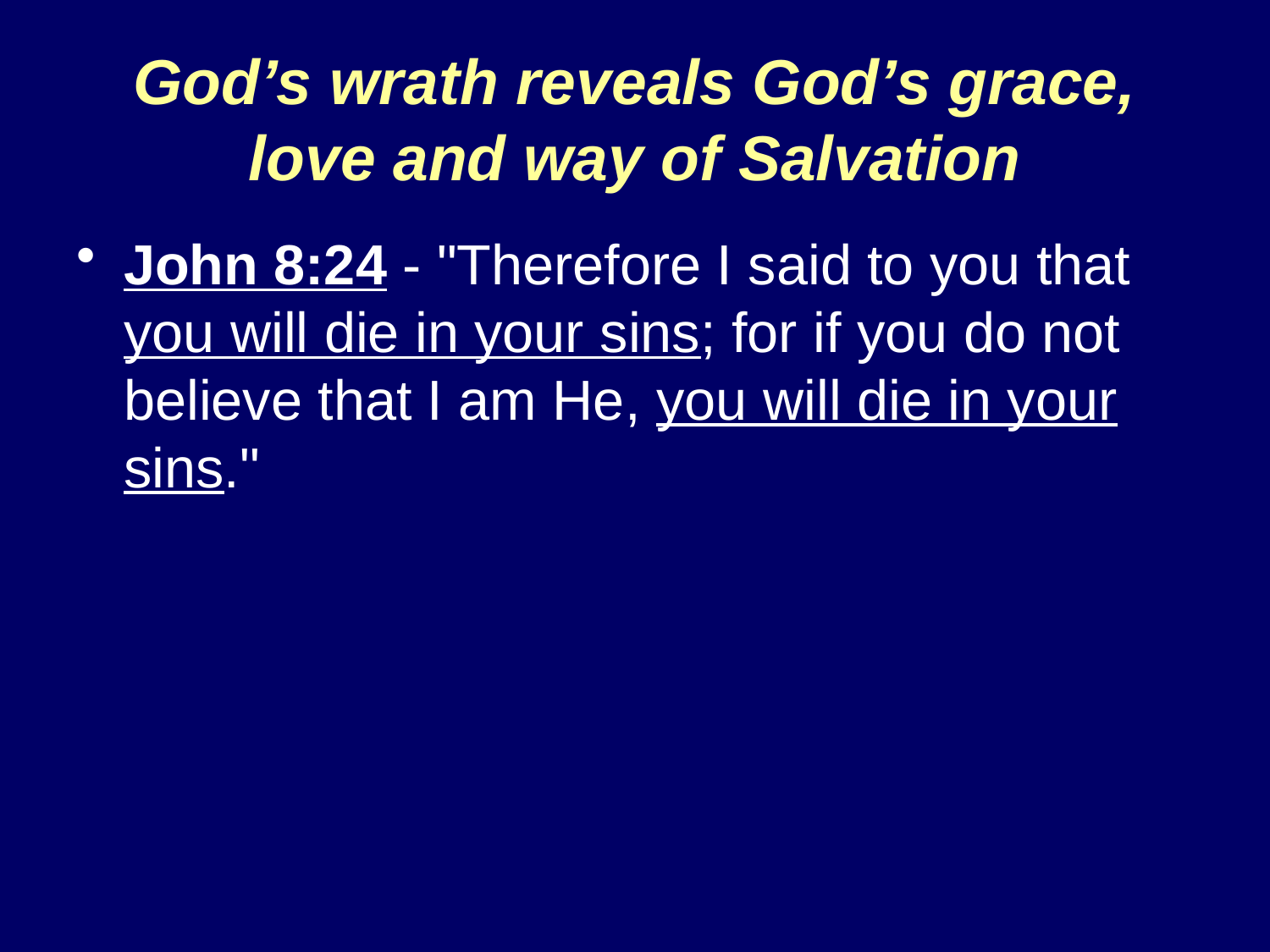

# God’s wrath reveals God’s grace, love and way of Salvation
John 8:24 - "Therefore I said to you that you will die in your sins; for if you do not believe that I am He, you will die in your sins."